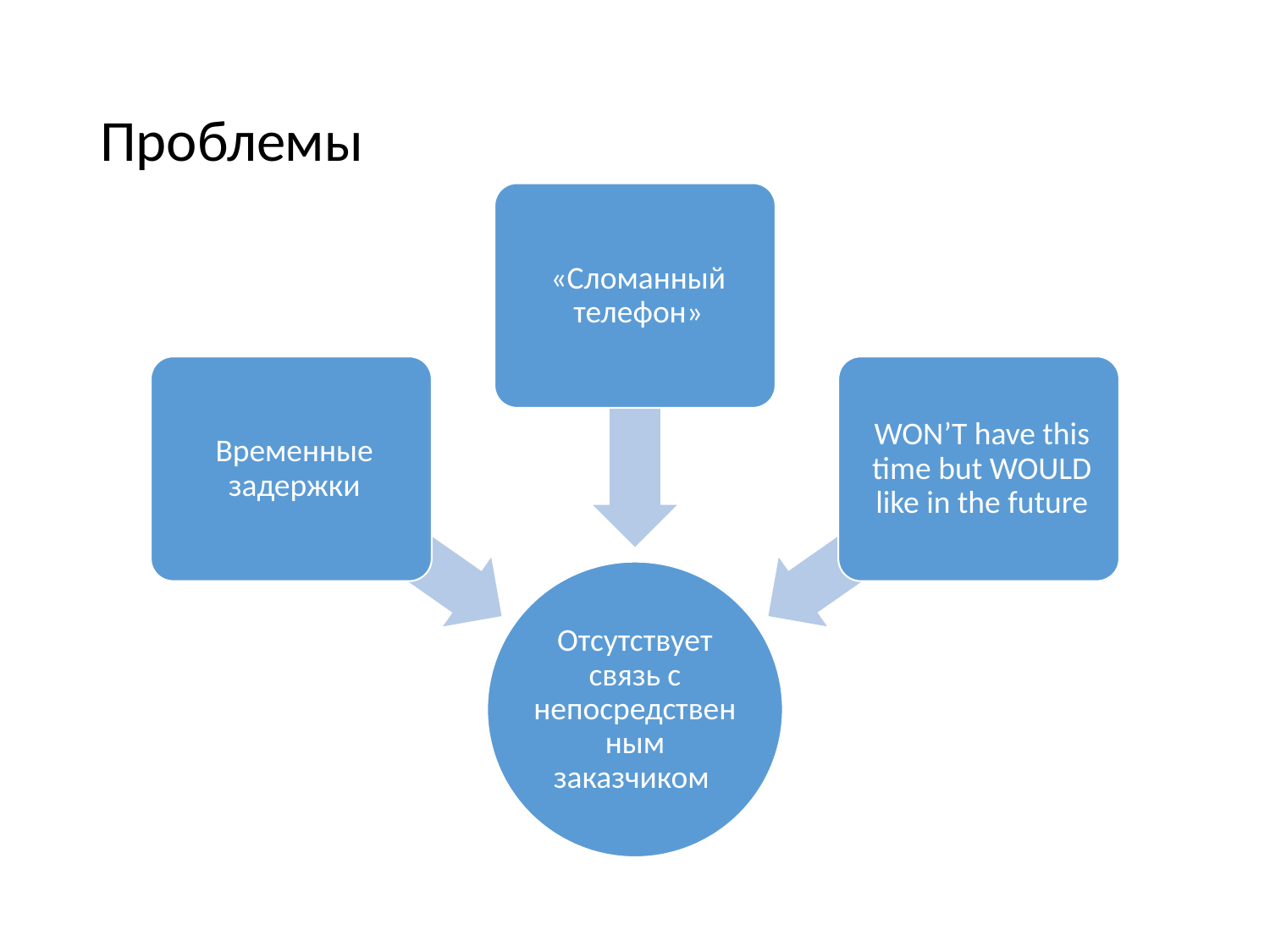

# Проблемы
Отсутствует связь с непосредственным заказчиком
Временные задержки
«Сломанный телефон»
WON’T have this time but WOULD like in the future